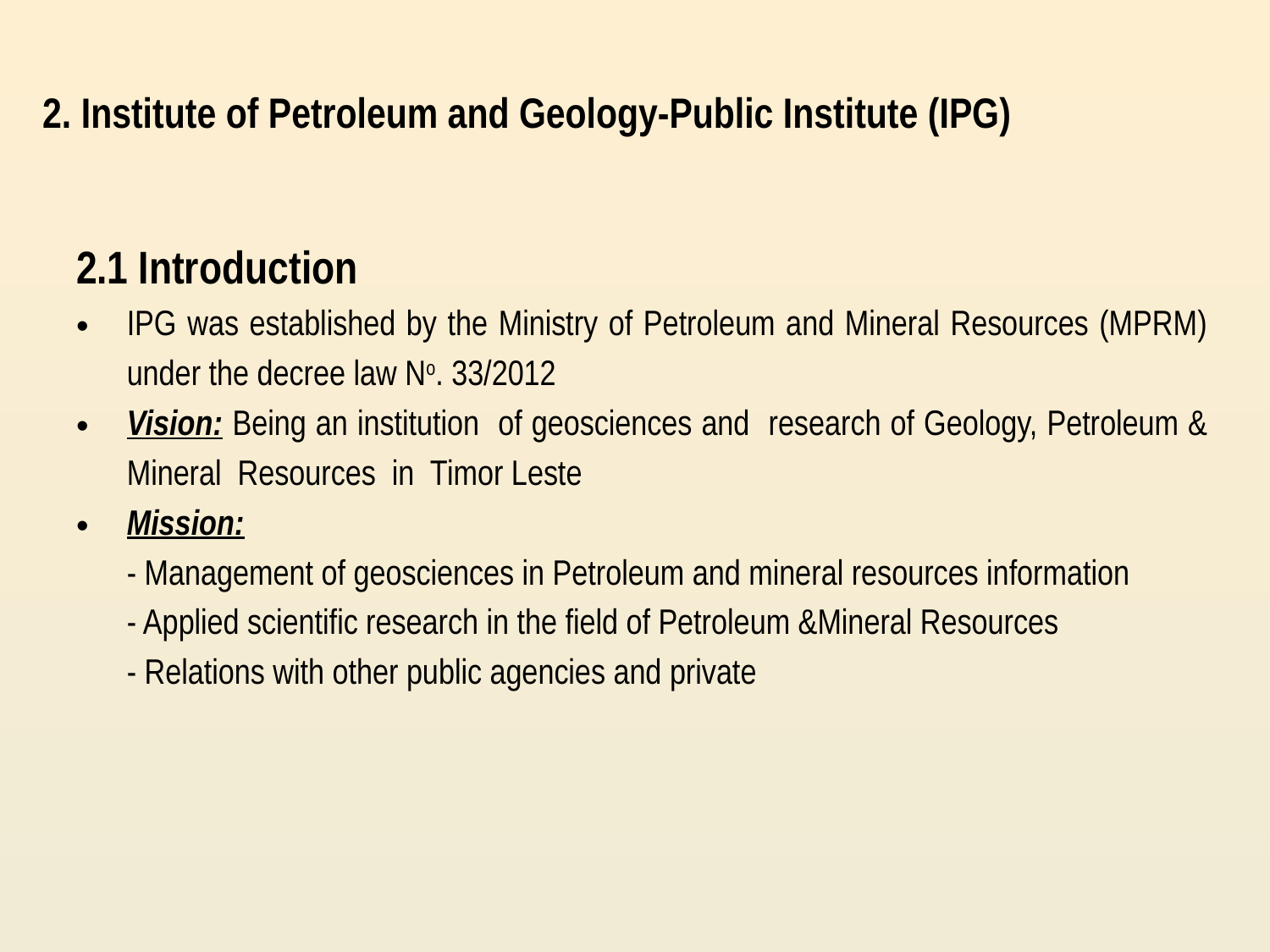

# 2. Institute of Petroleum and Geology-Public Institute (IPG)
2.1 Introduction
IPG was established by the Ministry of Petroleum and Mineral Resources (MPRM) under the decree law No. 33/2012
Vision: Being an institution  of geosciences and  research of Geology, Petroleum & Mineral  Resources  in  Timor Leste
Mission:
	- Management of geosciences in Petroleum and mineral resources information
	- Applied scientific research in the field of Petroleum &Mineral Resources
	- Relations with other public agencies and private